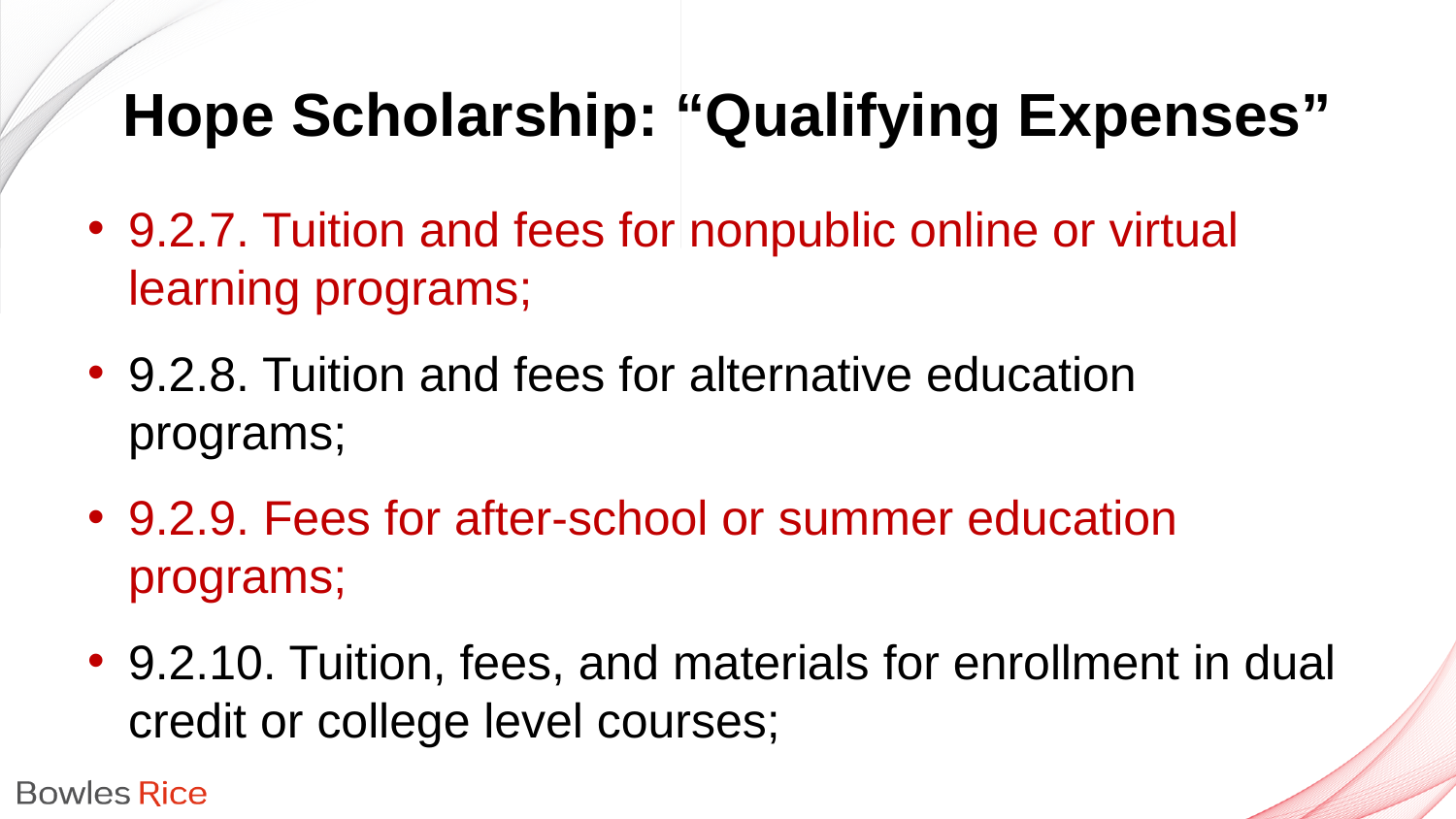

# Hope Scholarship: “Qualifying Expenses”
9.2.7. Tuition and fees for nonpublic online or virtual learning programs;
9.2.8. Tuition and fees for alternative education programs;
9.2.9. Fees for after-school or summer education programs;
9.2.10. Tuition, fees, and materials for enrollment in dual credit or college level courses;